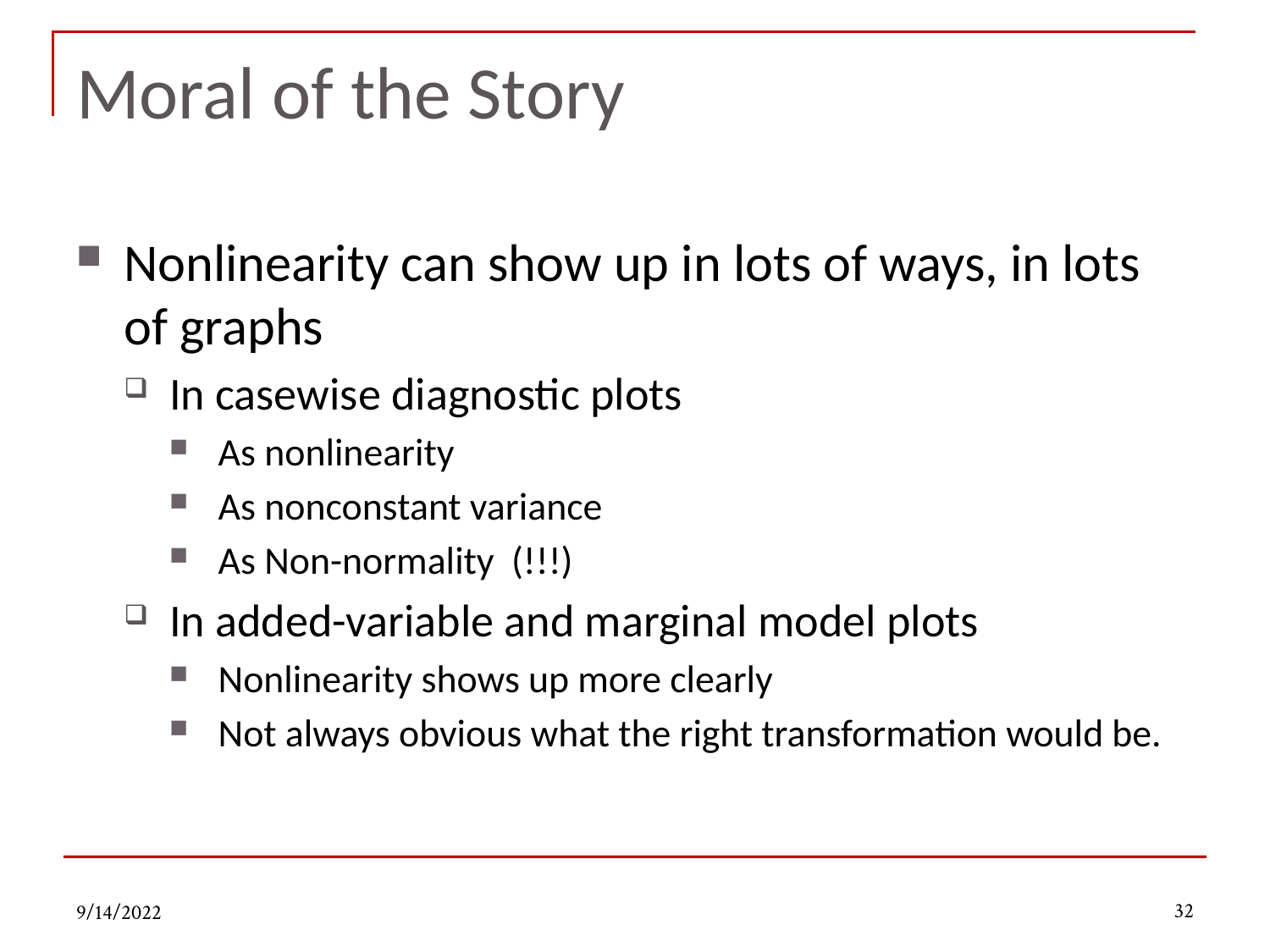

# Moral of the Story
Nonlinearity can show up in lots of ways, in lots of graphs
In casewise diagnostic plots
As nonlinearity
As nonconstant variance
As Non-normality  (!!!)
In added-variable and marginal model plots
Nonlinearity shows up more clearly
Not always obvious what the right transformation would be.
9/14/2022
32